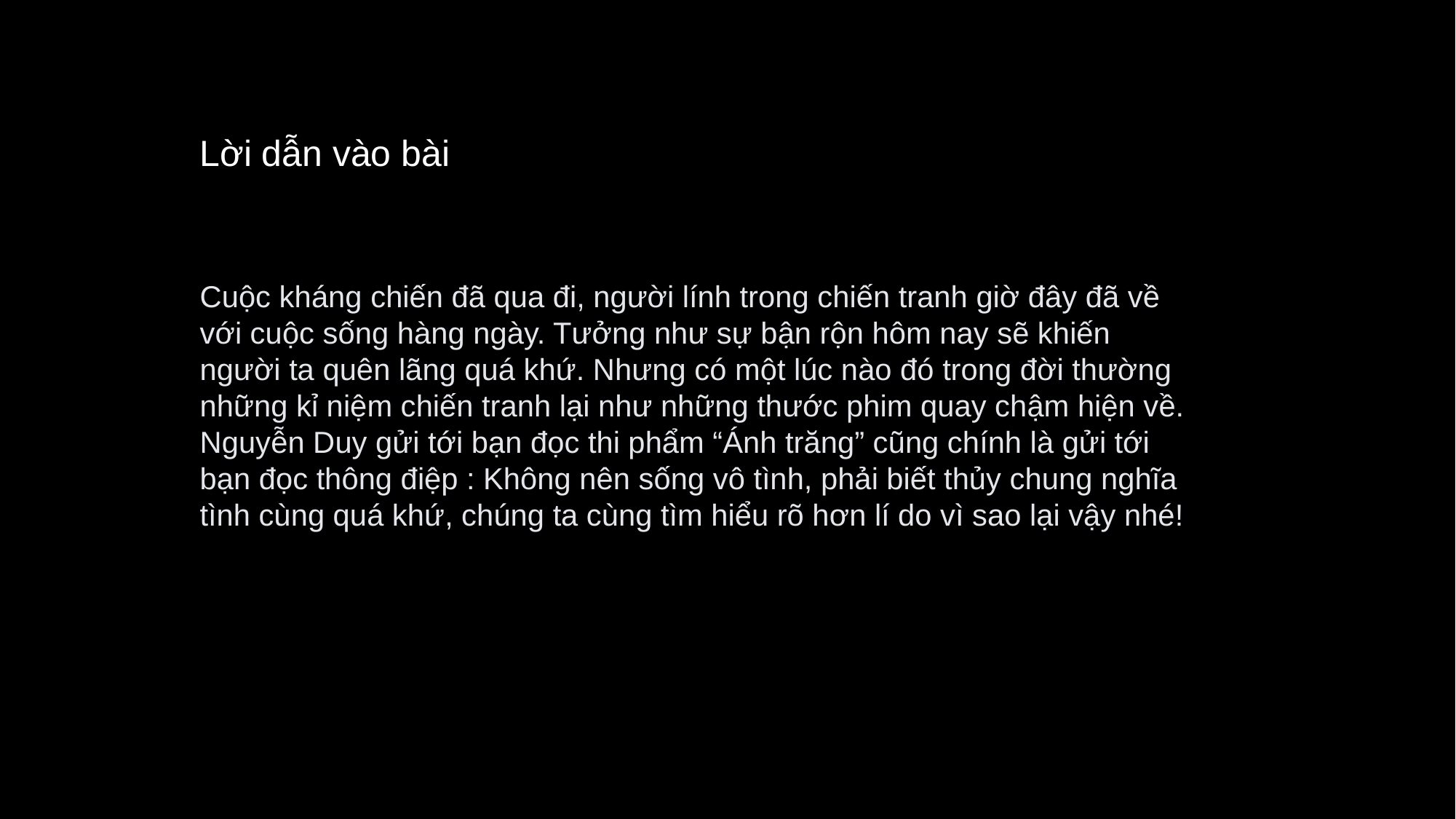

Lời dẫn vào bài
Cuộc kháng chiến đã qua đi, người lính trong chiến tranh giờ đây đã về với cuộc sống hàng ngày. Tưởng như sự bận rộn hôm nay sẽ khiến người ta quên lãng quá khứ. Nhưng có một lúc nào đó trong đời thường những kỉ niệm chiến tranh lại như những thước phim quay chậm hiện về. Nguyễn Duy gửi tới bạn đọc thi phẩm “Ánh trăng” cũng chính là gửi tới bạn đọc thông điệp : Không nên sống vô tình, phải biết thủy chung nghĩa tình cùng quá khứ, chúng ta cùng tìm hiểu rõ hơn lí do vì sao lại vậy nhé!